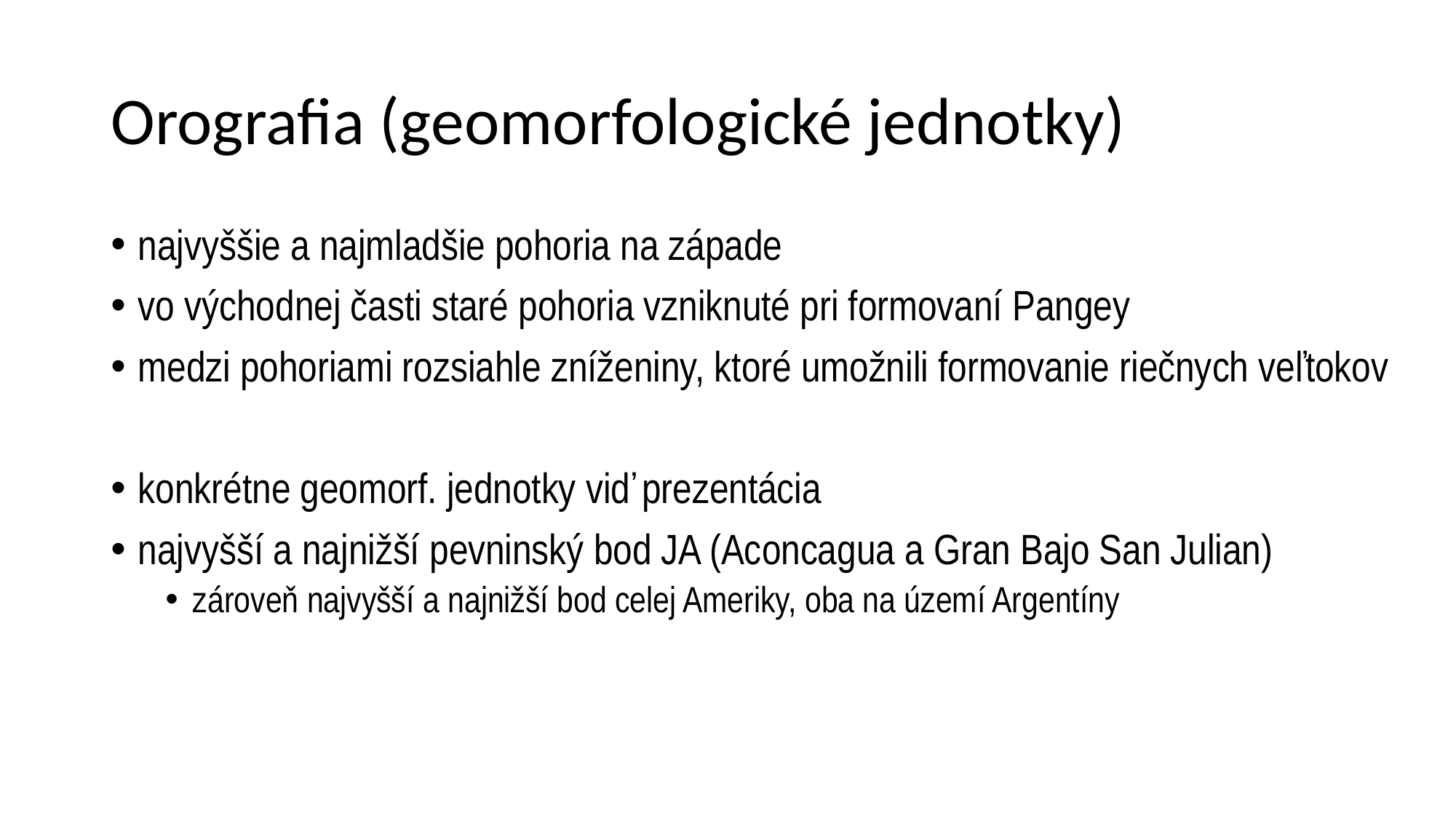

# Orografia (geomorfologické jednotky)
najvyššie a najmladšie pohoria na západe
vo východnej časti staré pohoria vzniknuté pri formovaní Pangey
medzi pohoriami rozsiahle zníženiny, ktoré umožnili formovanie riečnych veľtokov

konkrétne geomorf. jednotky viď prezentácia
najvyšší a najnižší pevninský bod JA (Aconcagua a Gran Bajo San Julian)
zároveň najvyšší a najnižší bod celej Ameriky, oba na území Argentíny